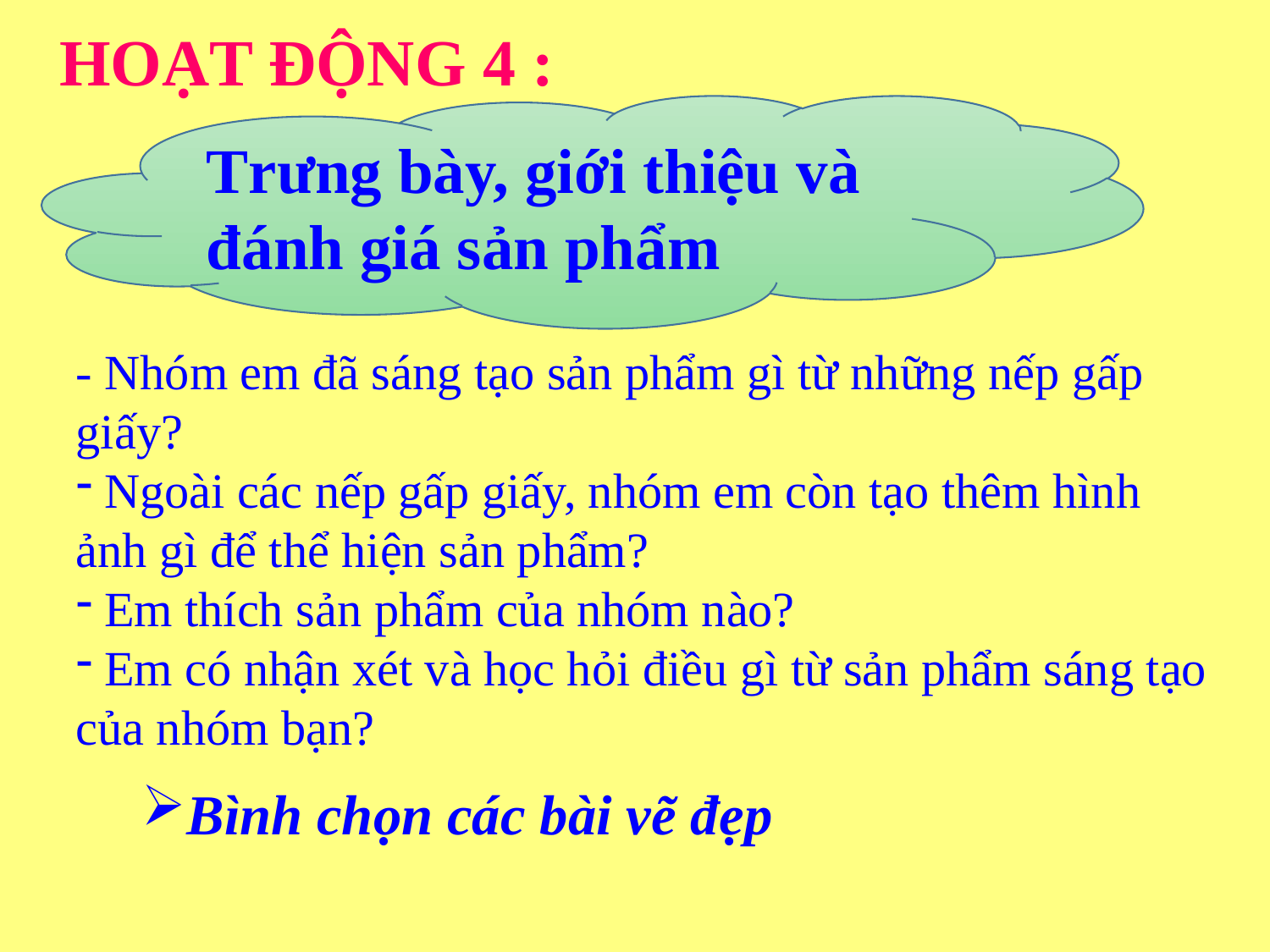

HOẠT ĐỘNG 4 :
Trưng bày, giới thiệu và đánh giá sản phẩm
- Nhóm em đã sáng tạo sản phẩm gì từ những nếp gấp giấy?
 Ngoài các nếp gấp giấy, nhóm em còn tạo thêm hình ảnh gì để thể hiện sản phẩm?
 Em thích sản phẩm của nhóm nào?
 Em có nhận xét và học hỏi điều gì từ sản phẩm sáng tạo
của nhóm bạn?
Bình chọn các bài vẽ đẹp